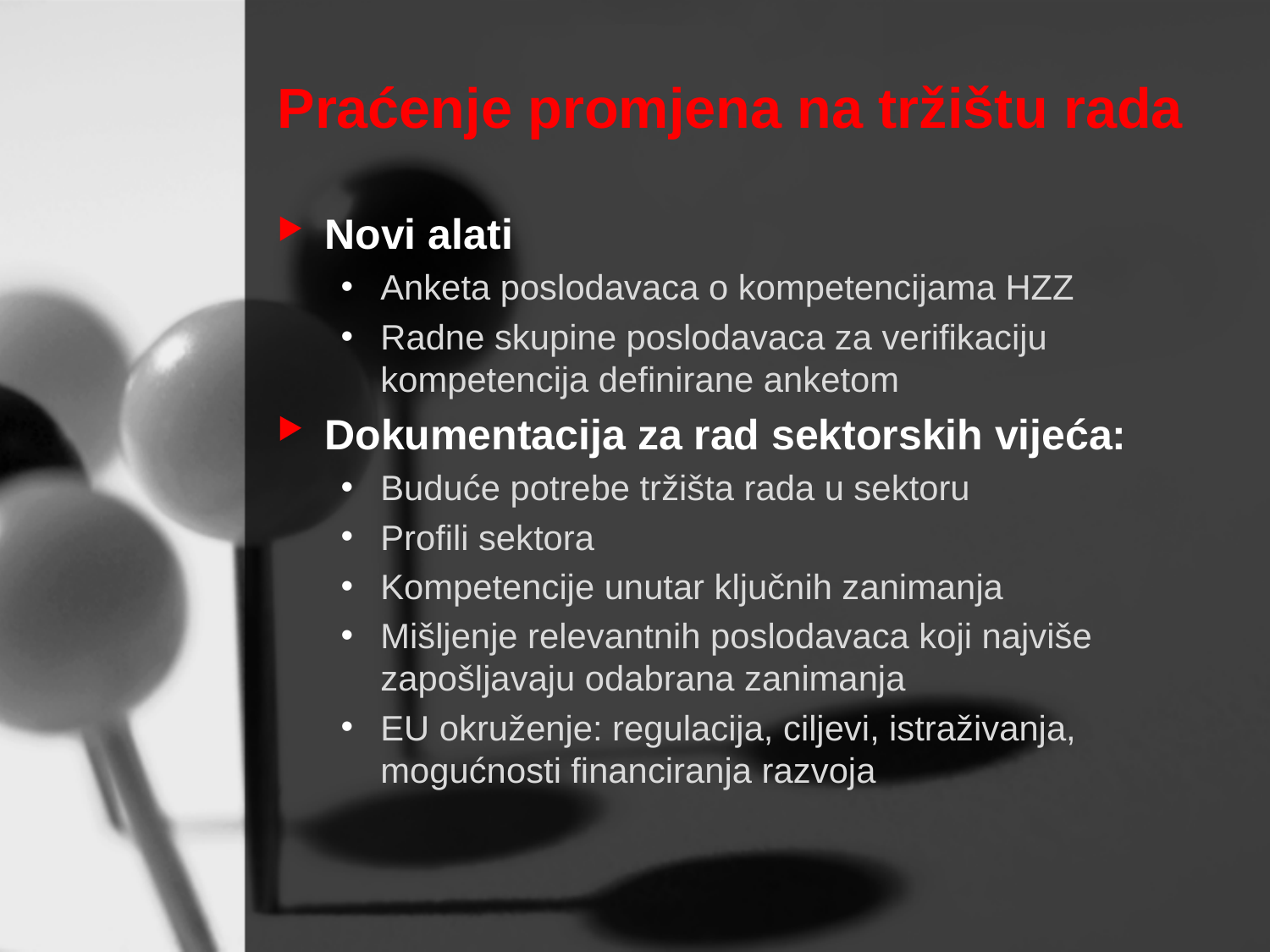

# Praćenje promjena na tržištu rada
Novi alati
Anketa poslodavaca o kompetencijama HZZ
Radne skupine poslodavaca za verifikaciju kompetencija definirane anketom
Dokumentacija za rad sektorskih vijeća:
Buduće potrebe tržišta rada u sektoru
Profili sektora
Kompetencije unutar ključnih zanimanja
Mišljenje relevantnih poslodavaca koji najviše zapošljavaju odabrana zanimanja
EU okruženje: regulacija, ciljevi, istraživanja, mogućnosti financiranja razvoja